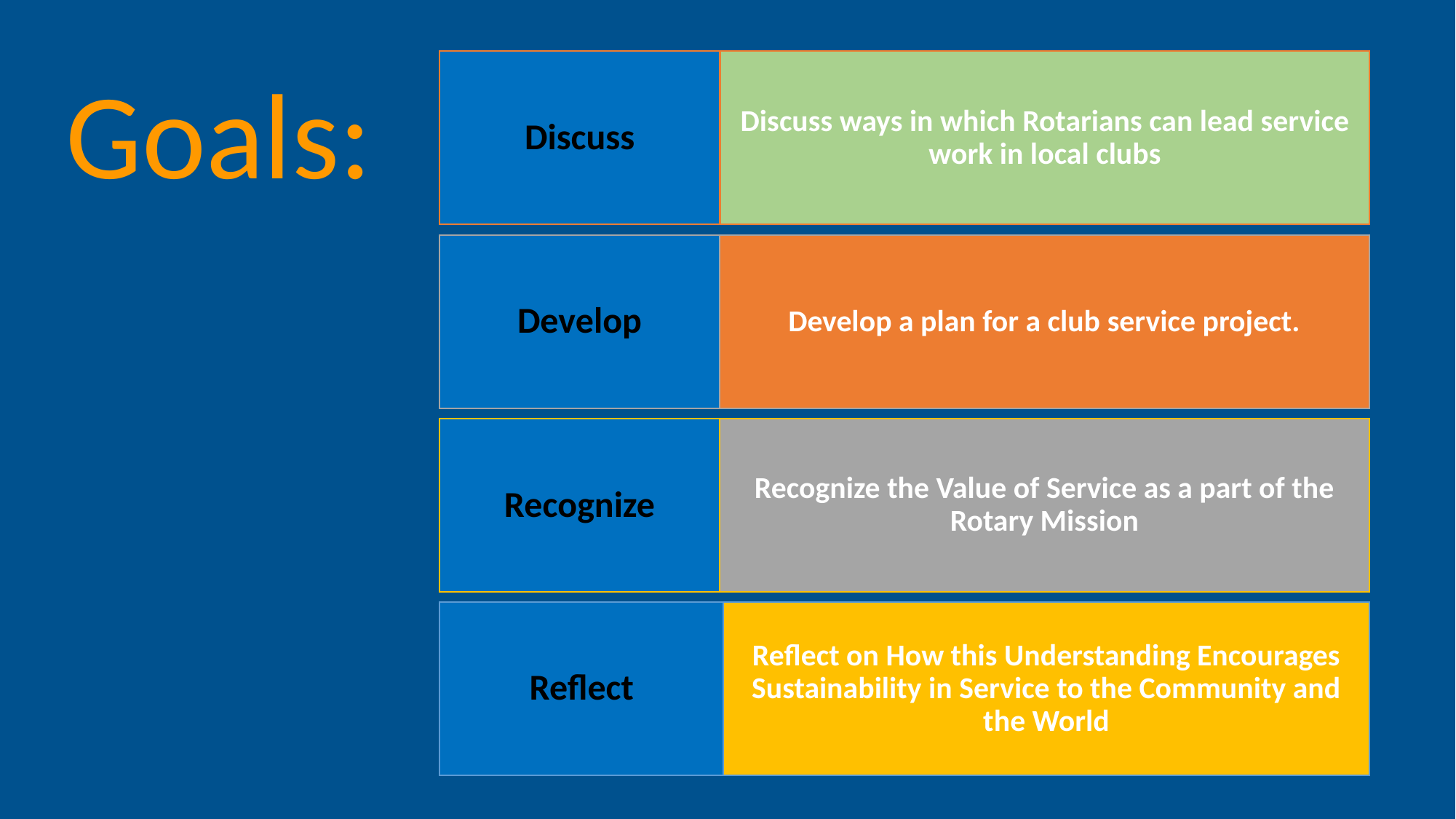

Discuss ways in which Rotarians can lead service work in local clubs
Discuss
Develop a plan for a club service project.
Develop
Recognize the Value of Service as a part of the Rotary Mission
Recognize
Reflect on How this Understanding Encourages Sustainability in Service to the Community and the World
Reflect
# Goals: